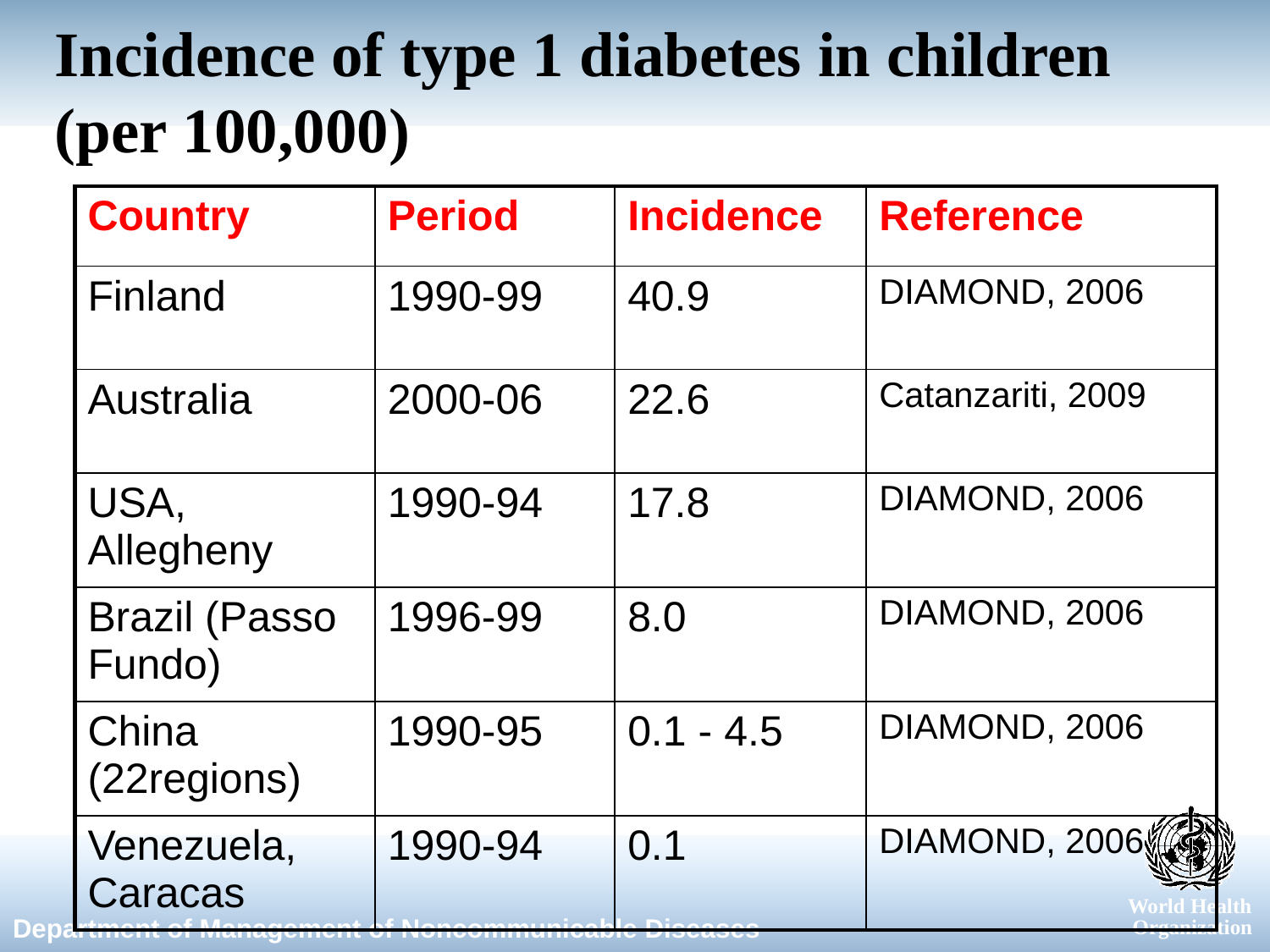

# Incidence of type 1 diabetes in children (per 100,000)
| Country | Period | Incidence | Reference |
| --- | --- | --- | --- |
| Finland | 1990-99 | 40.9 | DIAMOND, 2006 |
| Australia | 2000-06 | 22.6 | Catanzariti, 2009 |
| USA, Allegheny | 1990-94 | 17.8 | DIAMOND, 2006 |
| Brazil (Passo Fundo) | 1996-99 | 8.0 | DIAMOND, 2006 |
| China (22regions) | 1990-95 | 0.1 - 4.5 | DIAMOND, 2006 |
| Venezuela, Caracas | 1990-94 | 0.1 | DIAMOND, 2006 |